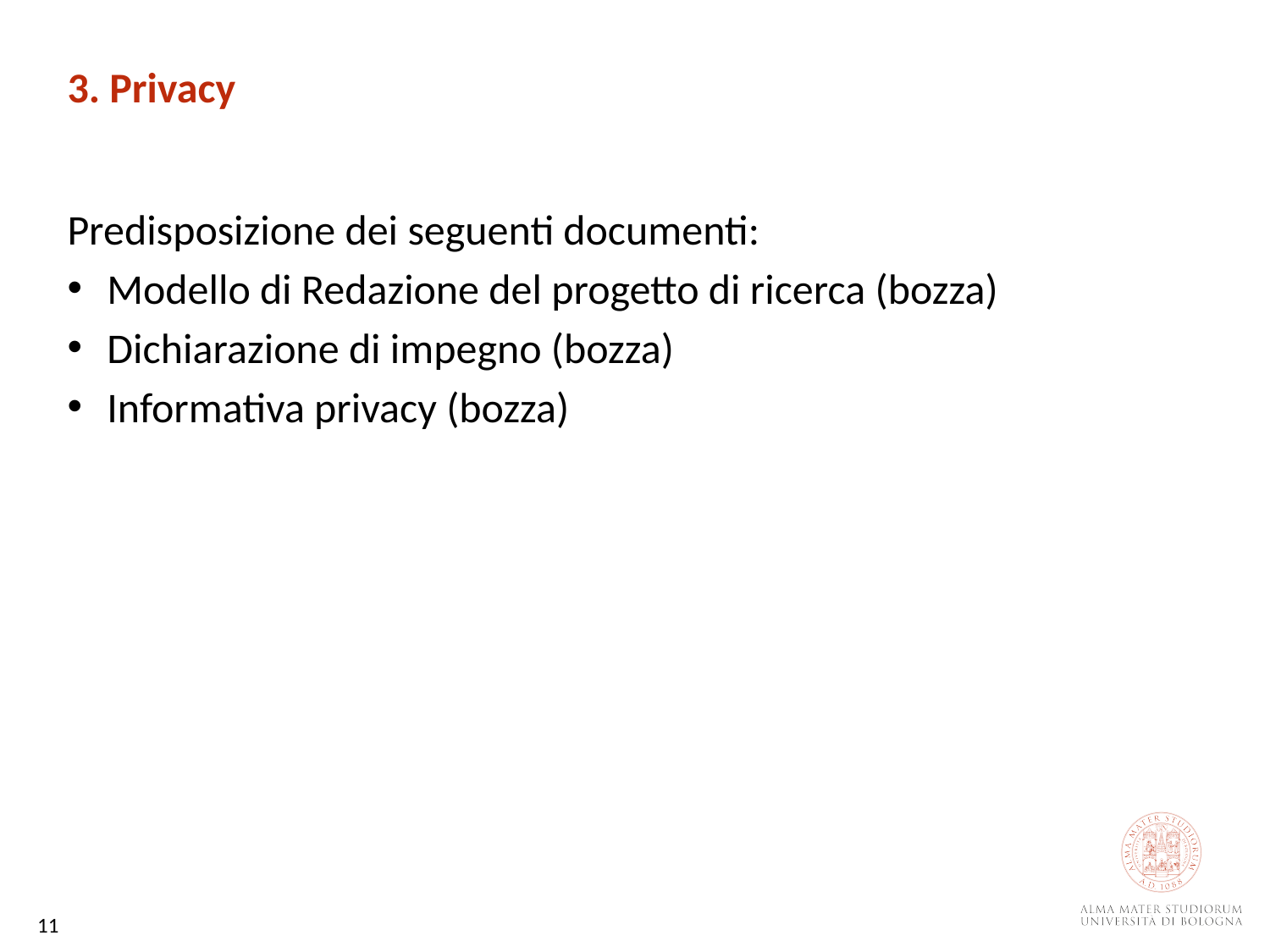

3. Privacy
Predisposizione dei seguenti documenti:
Modello di Redazione del progetto di ricerca (bozza)
Dichiarazione di impegno (bozza)
Informativa privacy (bozza)